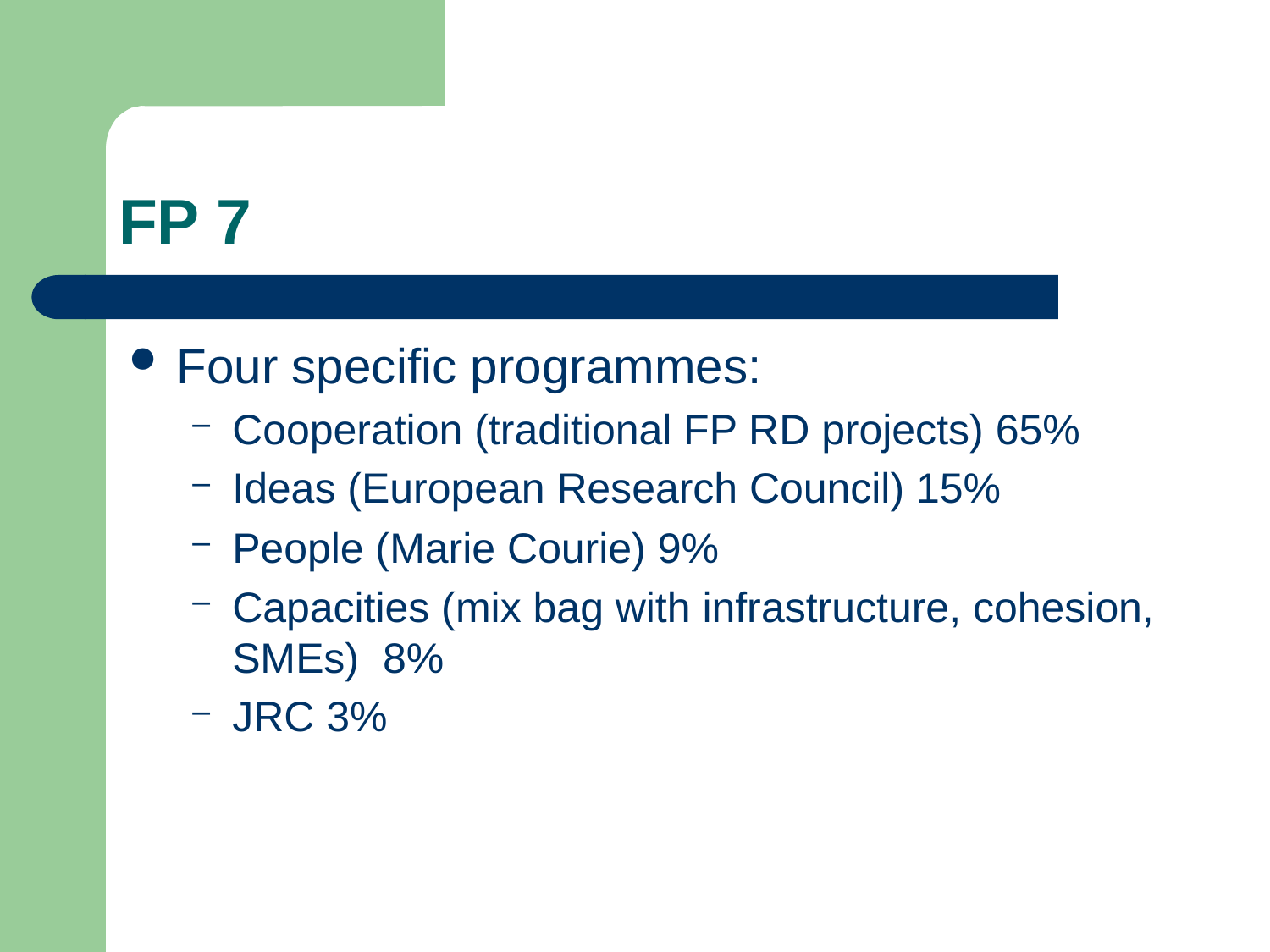

# FP 7
Four specific programmes:
Cooperation (traditional FP RD projects) 65%
Ideas (European Research Council) 15%
People (Marie Courie) 9%
Capacities (mix bag with infrastructure, cohesion, SMEs)  8%
JRC 3%